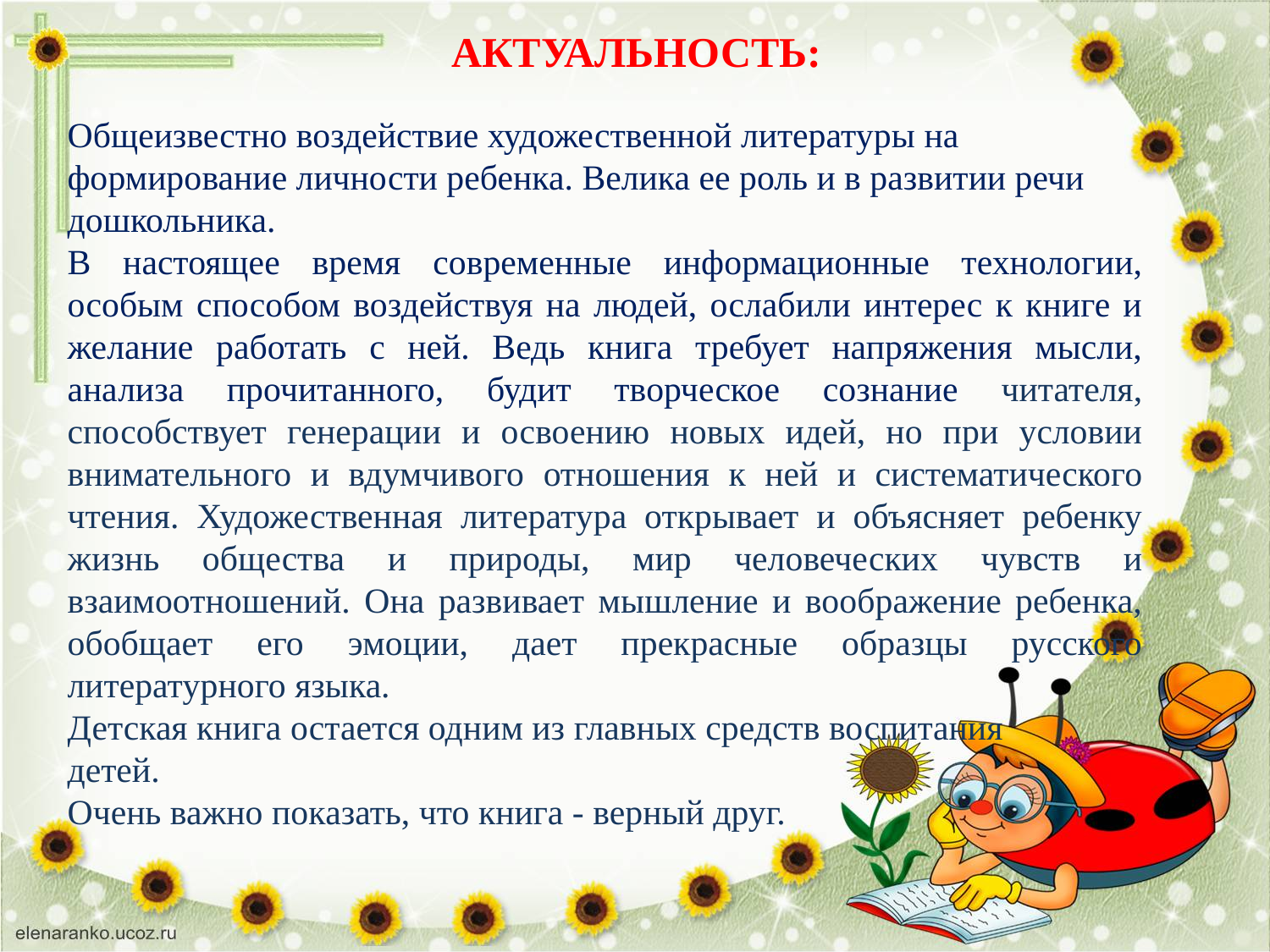

# АКТУАЛЬНОСТЬ:
Общеизвестно воздействие художественной литературы на формирование личности ребенка. Велика ее роль и в развитии речи дошкольника.
В настоящее время современные информационные технологии, особым способом воздействуя на людей, ослабили интерес к книге и желание работать с ней. Ведь книга требует напряжения мысли, анализа прочитанного, будит творческое сознание читателя, способствует генерации и освоению новых идей, но при условии внимательного и вдумчивого отношения к ней и систематического чтения. Художественная литература открывает и объясняет ребенку жизнь общества и природы, мир человеческих чувств и взаимоотношений. Она развивает мышление и воображение ребенка, обобщает его эмоции, дает прекрасные образцы русского литературного языка.
Детская книга остается одним из главных средств воспитания
детей.
Очень важно показать, что книга - верный друг.